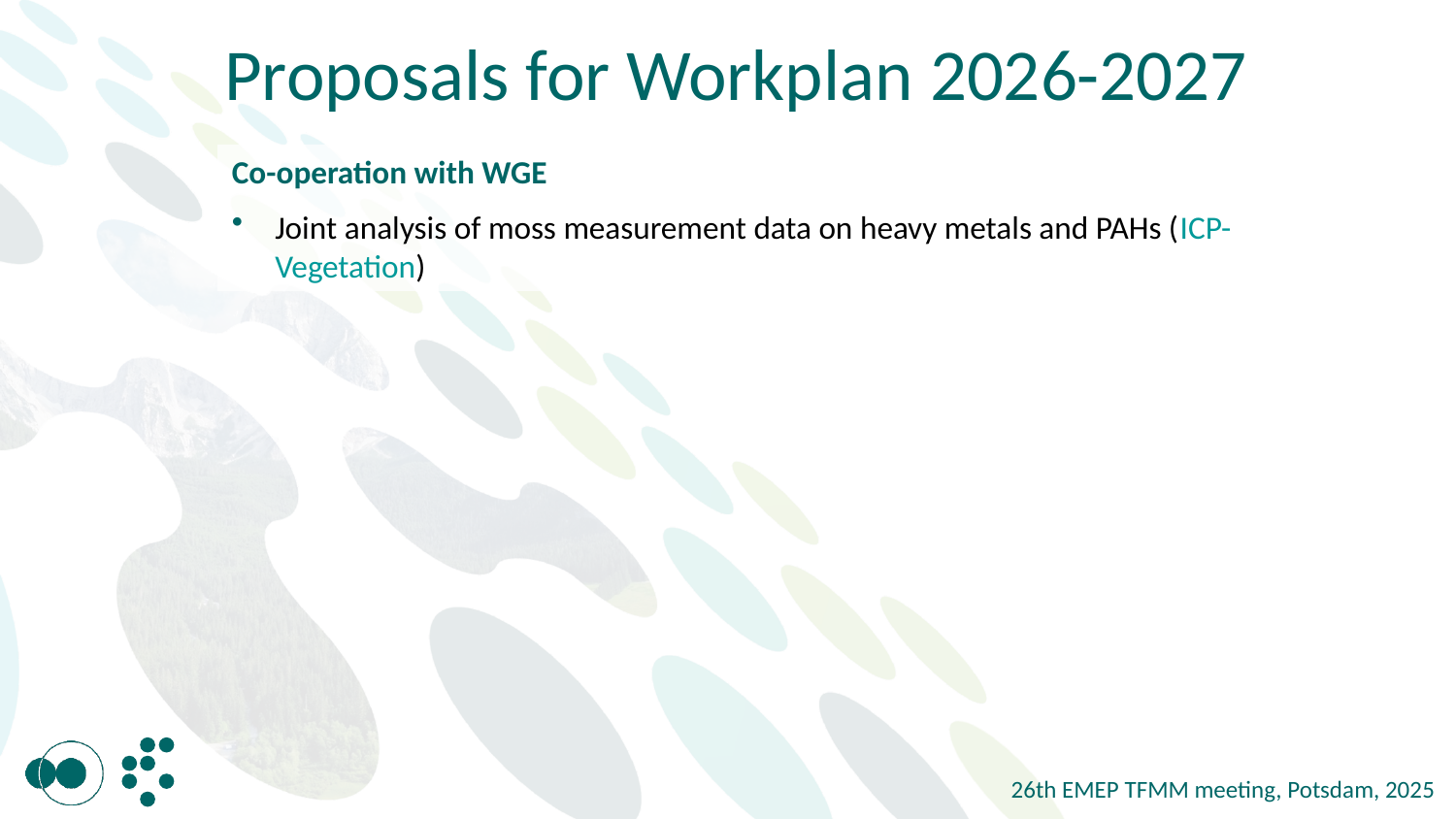

Proposals for Workplan 2026-2027
Co-operation with WGE
Joint analysis of moss measurement data on heavy metals and PAHs (ICP-Vegetation)